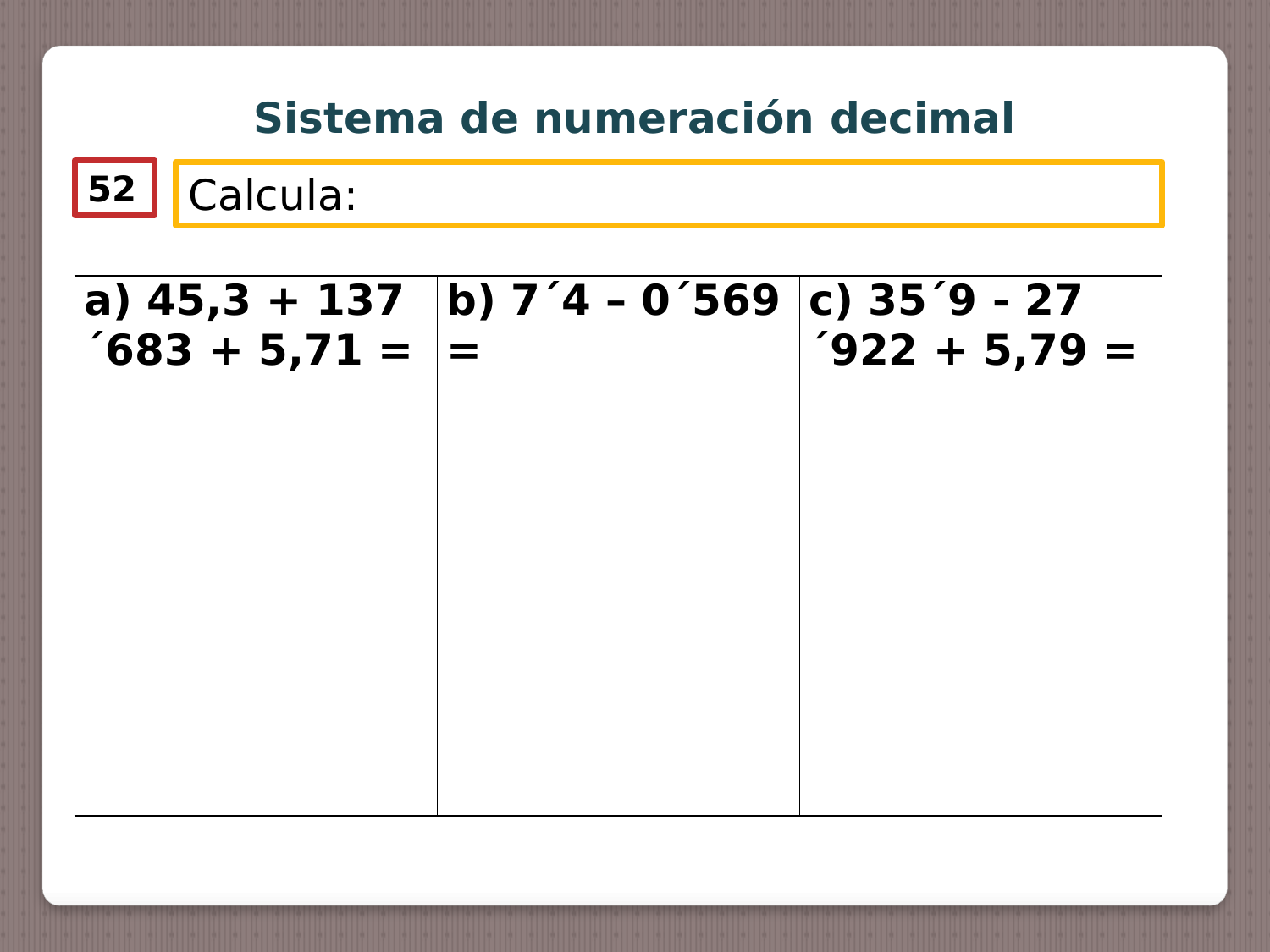

Sistema de numeración decimal
52
Calcula:
| a) 45,3 + 137´683 + 5,71 = | b) 7´4 – 0´569 = | c) 35´9 - 27´922 + 5,79 = |
| --- | --- | --- |